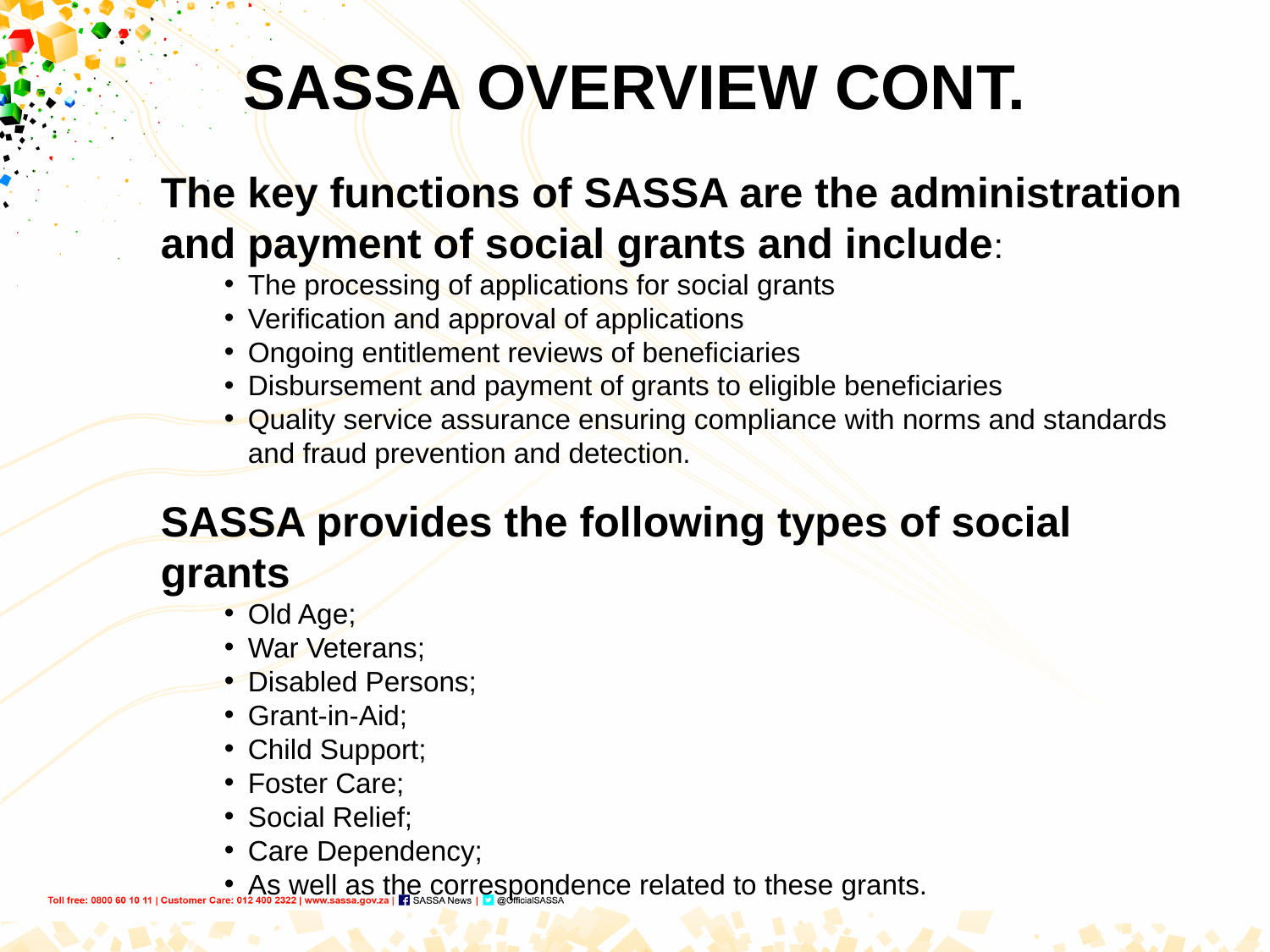

# SASSA OVERVIEW CONT.
The key functions of SASSA are the administration and payment of social grants and include:
The processing of applications for social grants
Verification and approval of applications
Ongoing entitlement reviews of beneficiaries
Disbursement and payment of grants to eligible beneficiaries
Quality service assurance ensuring compliance with norms and standards and fraud prevention and detection.

SASSA provides the following types of social grants
Old Age;
War Veterans;
Disabled Persons;
Grant-in-Aid;
Child Support;
Foster Care;
Social Relief;
Care Dependency;
As well as the correspondence related to these grants.